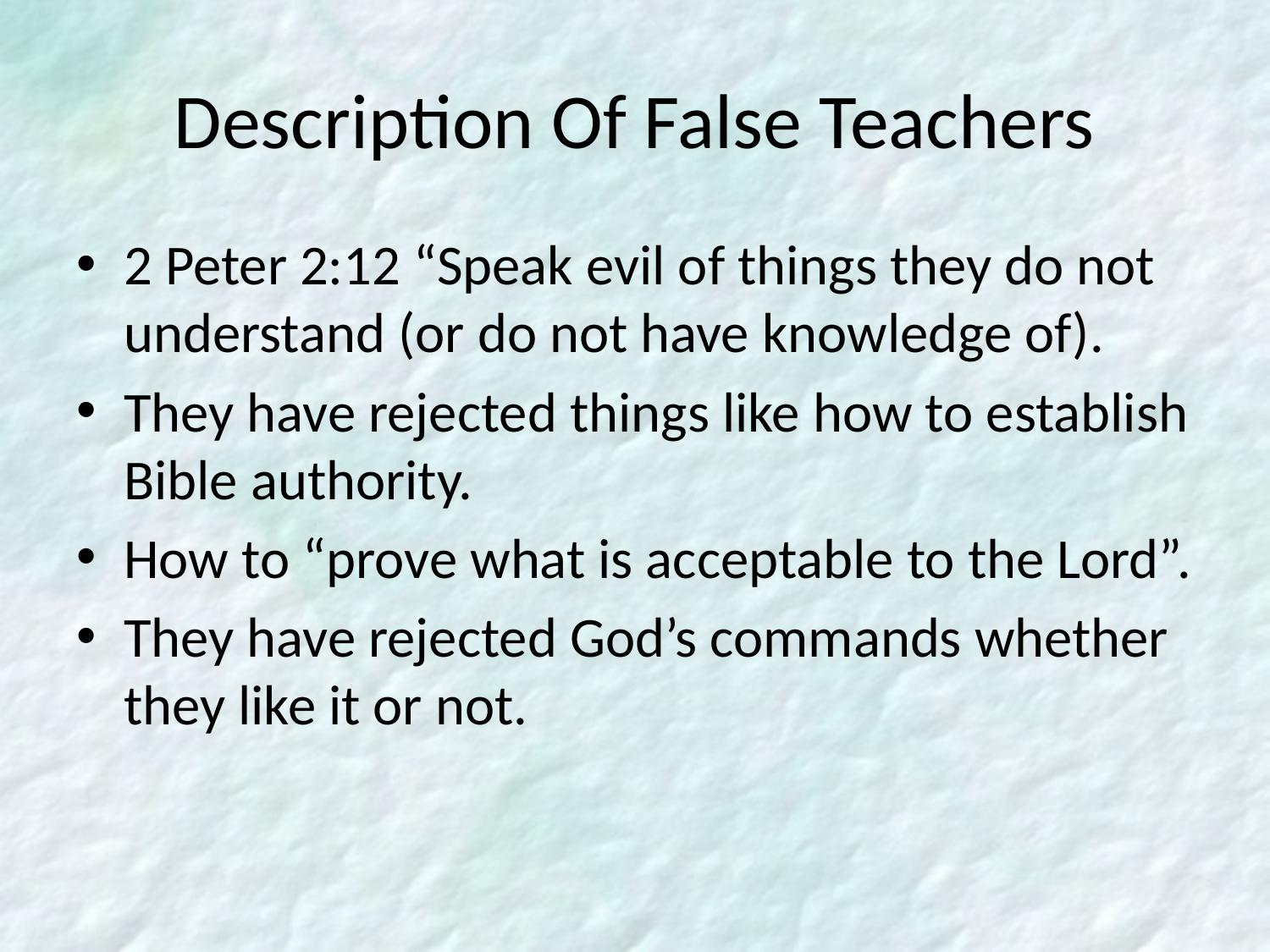

# Description Of False Teachers
2 Peter 2:12 “Speak evil of things they do not understand (or do not have knowledge of).
They have rejected things like how to establish Bible authority.
How to “prove what is acceptable to the Lord”.
They have rejected God’s commands whether they like it or not.